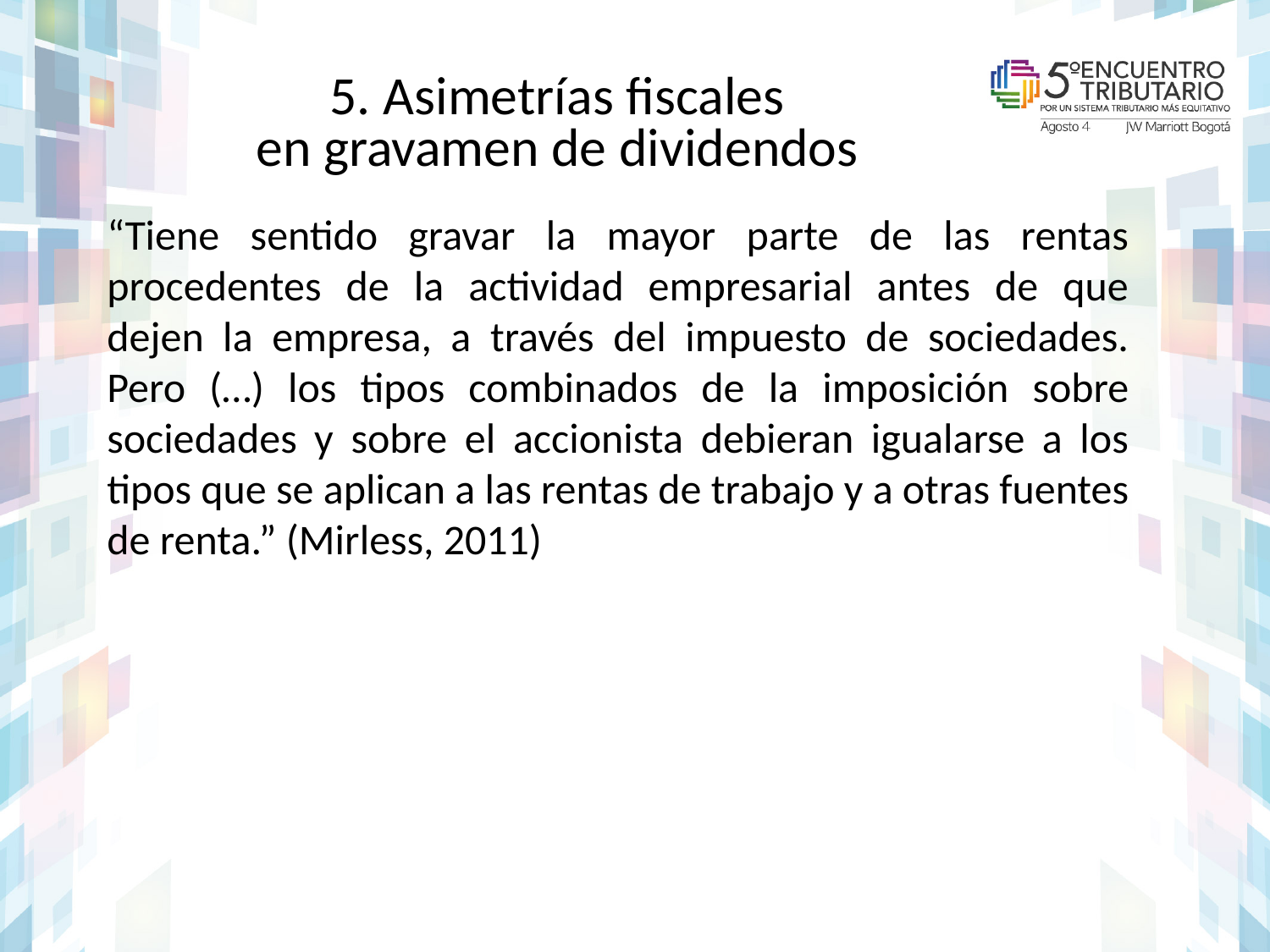

# 5. Asimetrías fiscales en gravamen de dividendos
“Tiene sentido gravar la mayor parte de las rentas procedentes de la actividad empresarial antes de que dejen la empresa, a través del impuesto de sociedades. Pero (…) los tipos combinados de la imposición sobre sociedades y sobre el accionista debieran igualarse a los tipos que se aplican a las rentas de trabajo y a otras fuentes de renta.” (Mirless, 2011)